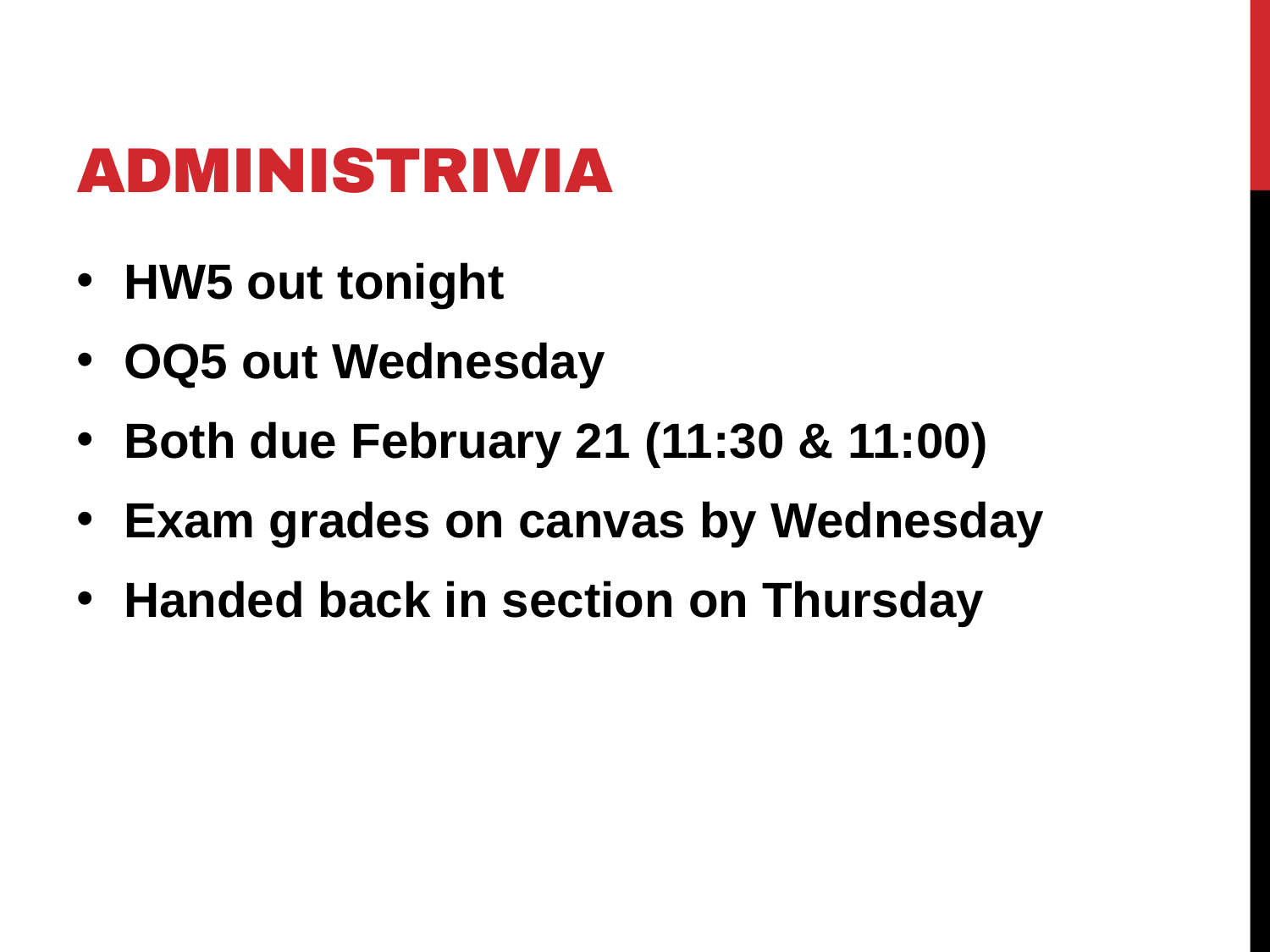

# Administrivia
HW5 out tonight
OQ5 out Wednesday
Both due February 21 (11:30 & 11:00)
Exam grades on canvas by Wednesday
Handed back in section on Thursday